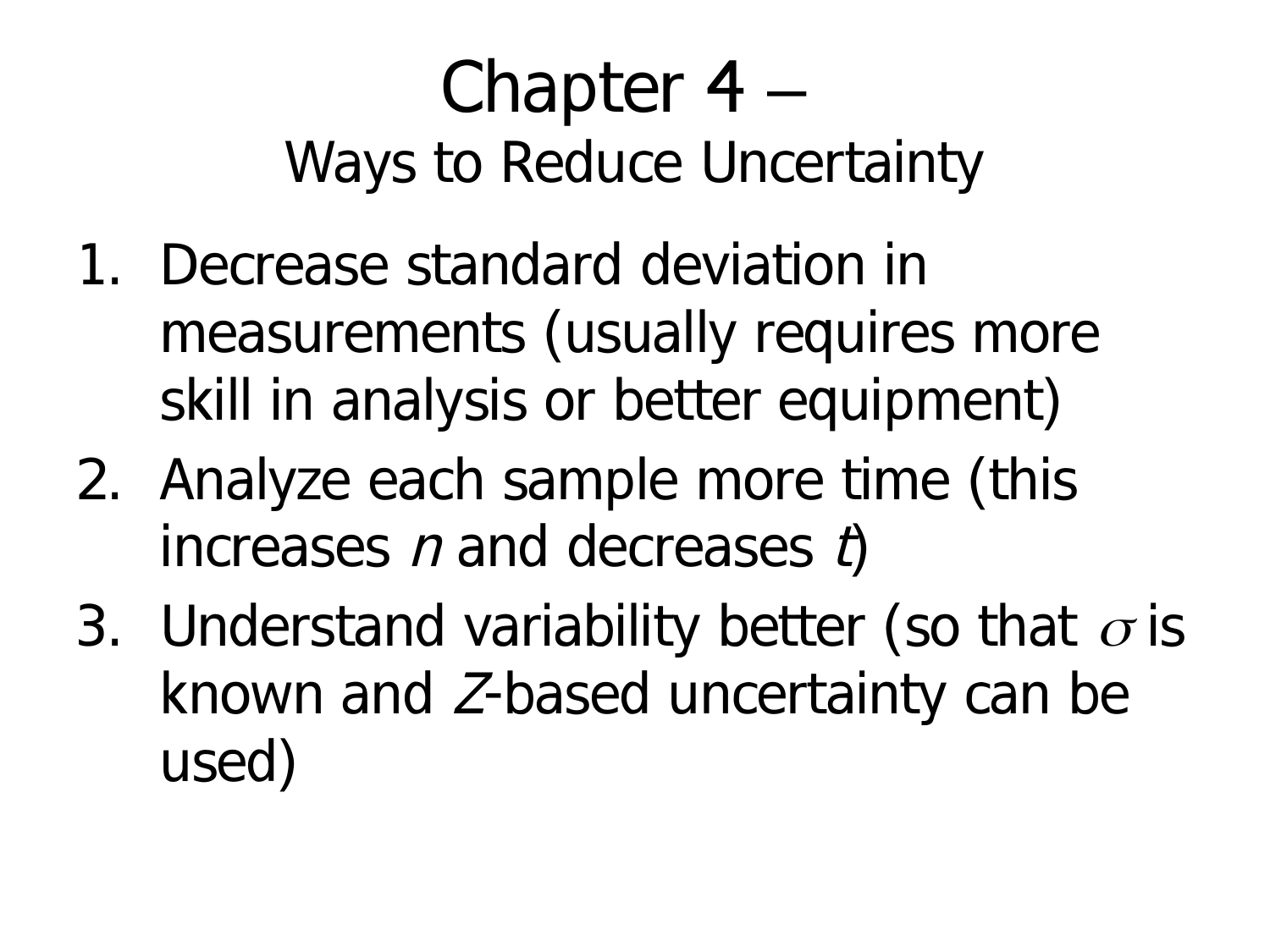

Chapter 4 –
Ways to Reduce Uncertainty
Decrease standard deviation in measurements (usually requires more skill in analysis or better equipment)
Analyze each sample more time (this increases n and decreases t)
Understand variability better (so that σ is known and Z-based uncertainty can be used)